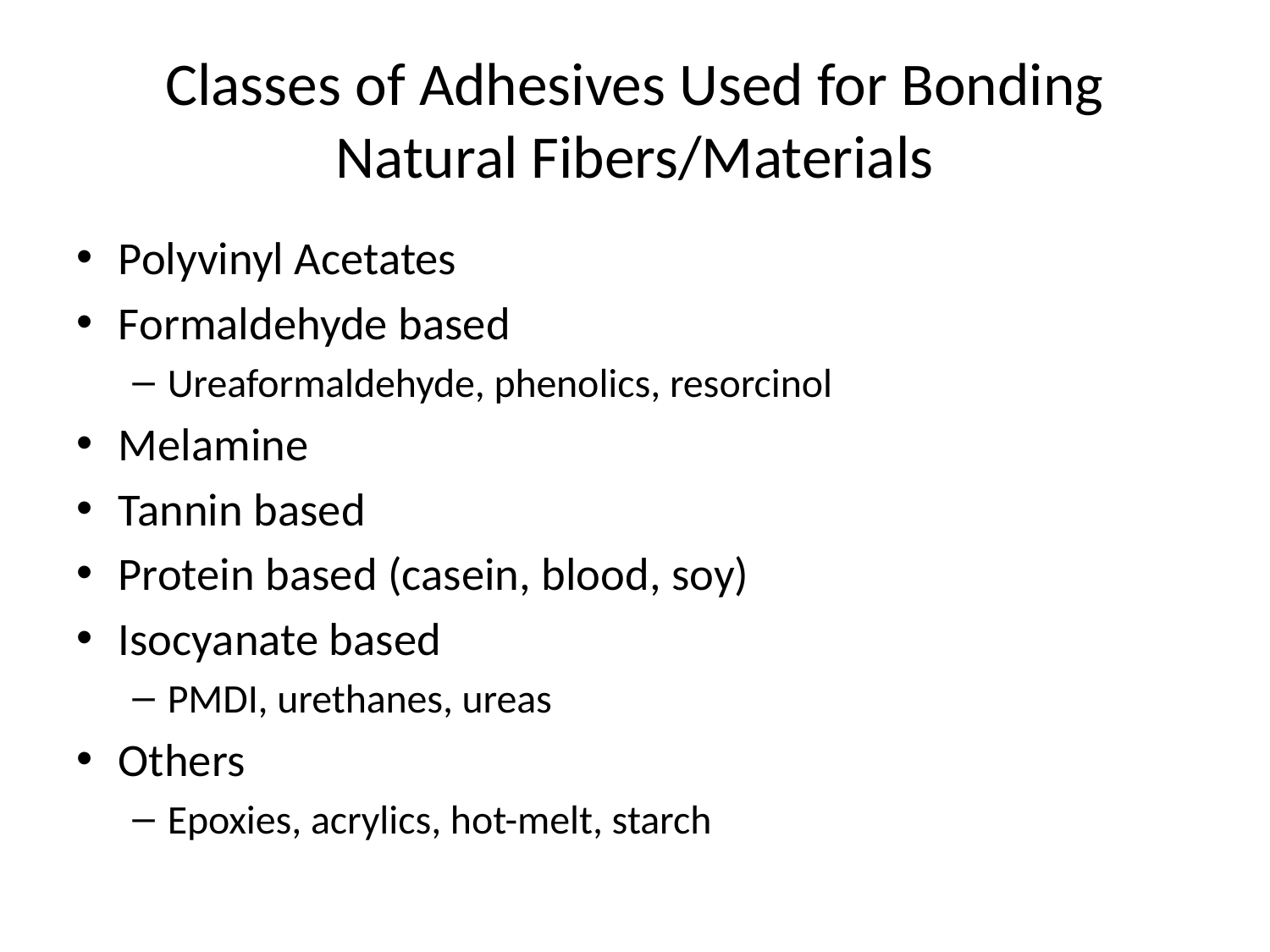

# Classes of Adhesives Used for Bonding Natural Fibers/Materials
Polyvinyl Acetates
Formaldehyde based
Ureaformaldehyde, phenolics, resorcinol
Melamine
Tannin based
Protein based (casein, blood, soy)
Isocyanate based
PMDI, urethanes, ureas
Others
Epoxies, acrylics, hot-melt, starch